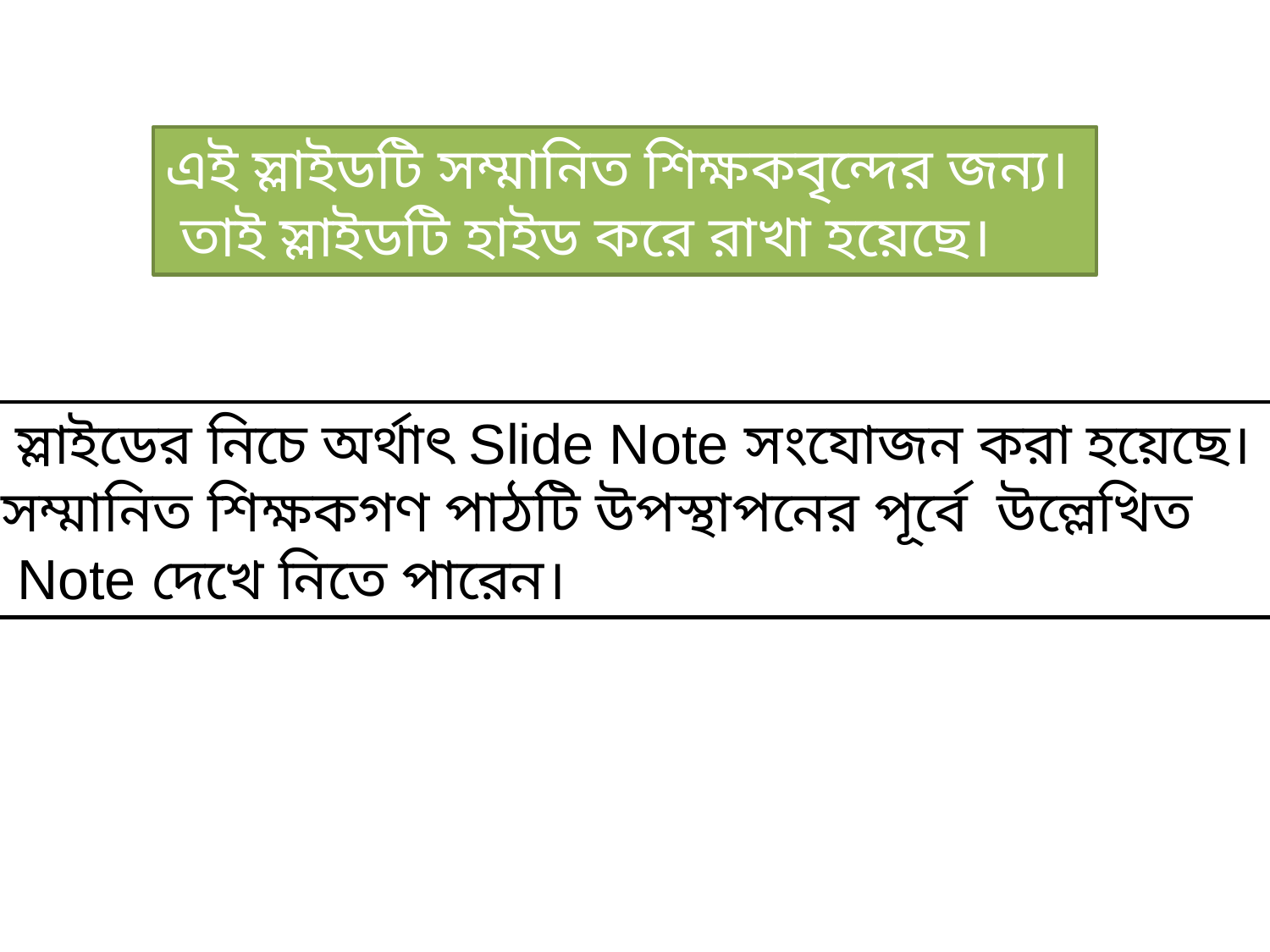

এই স্লাইডটি সম্মানিত শিক্ষকবৃন্দের জন্য।
 তাই স্লাইডটি হাইড করে রাখা হয়েছে।
 স্লাইডের নিচে অর্থাৎ Slide Note সংযোজন করা হয়েছে।
সম্মানিত শিক্ষকগণ পাঠটি উপস্থাপনের পূর্বে  উল্লেখিত
 Note দেখে নিতে পারেন।